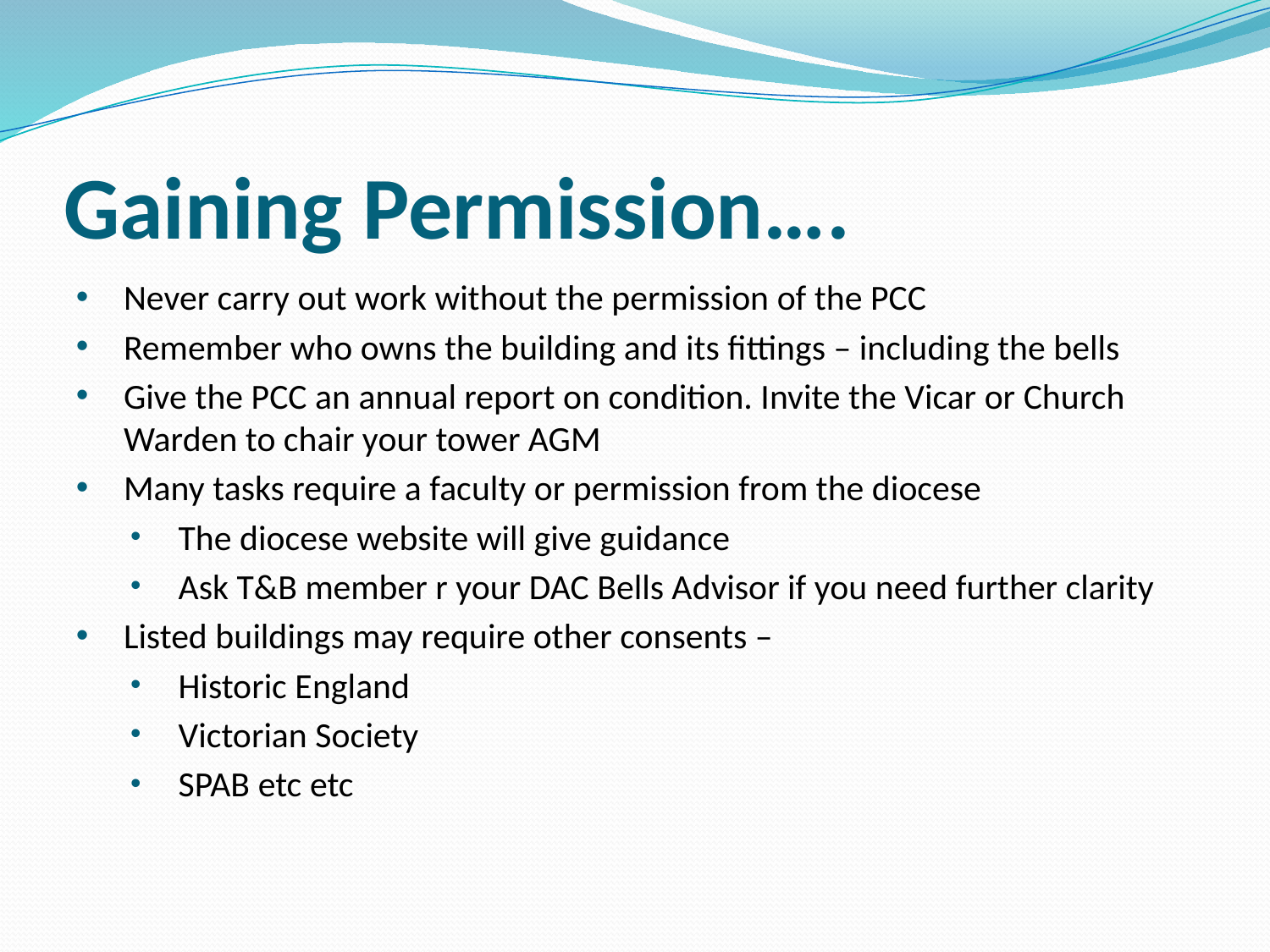

# Gaining Permission….
Never carry out work without the permission of the PCC
Remember who owns the building and its fittings – including the bells
Give the PCC an annual report on condition. Invite the Vicar or Church Warden to chair your tower AGM
Many tasks require a faculty or permission from the diocese
The diocese website will give guidance
Ask T&B member r your DAC Bells Advisor if you need further clarity
Listed buildings may require other consents –
Historic England
Victorian Society
SPAB etc etc